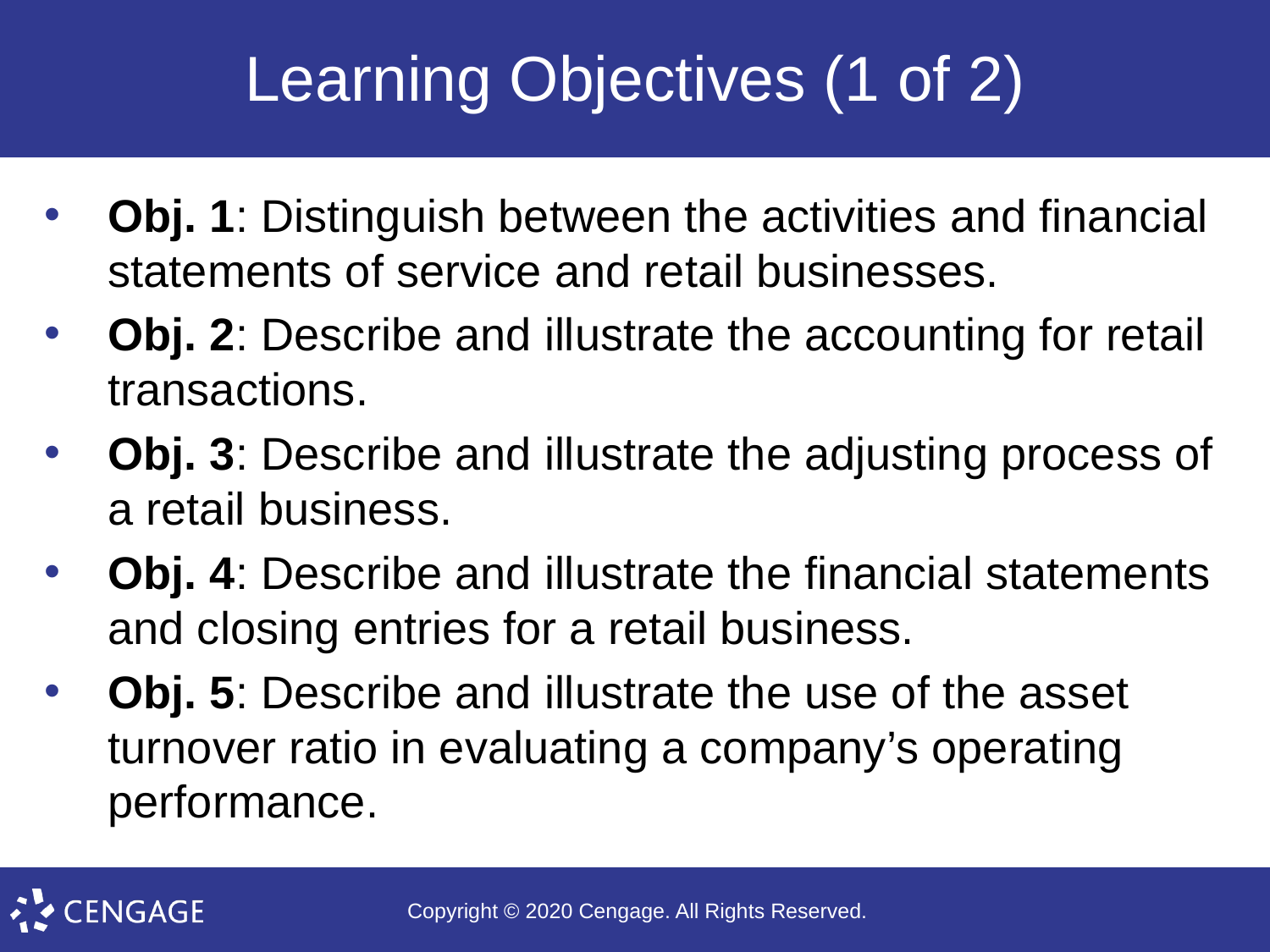

# Learning Objectives (1 of 2)
Obj. 1: Distinguish between the activities and financial statements of service and retail businesses.
Obj. 2: Describe and illustrate the accounting for retail transactions.
Obj. 3: Describe and illustrate the adjusting process of a retail business.
Obj. 4: Describe and illustrate the financial statements and closing entries for a retail business.
Obj. 5: Describe and illustrate the use of the asset turnover ratio in evaluating a company’s operating performance.